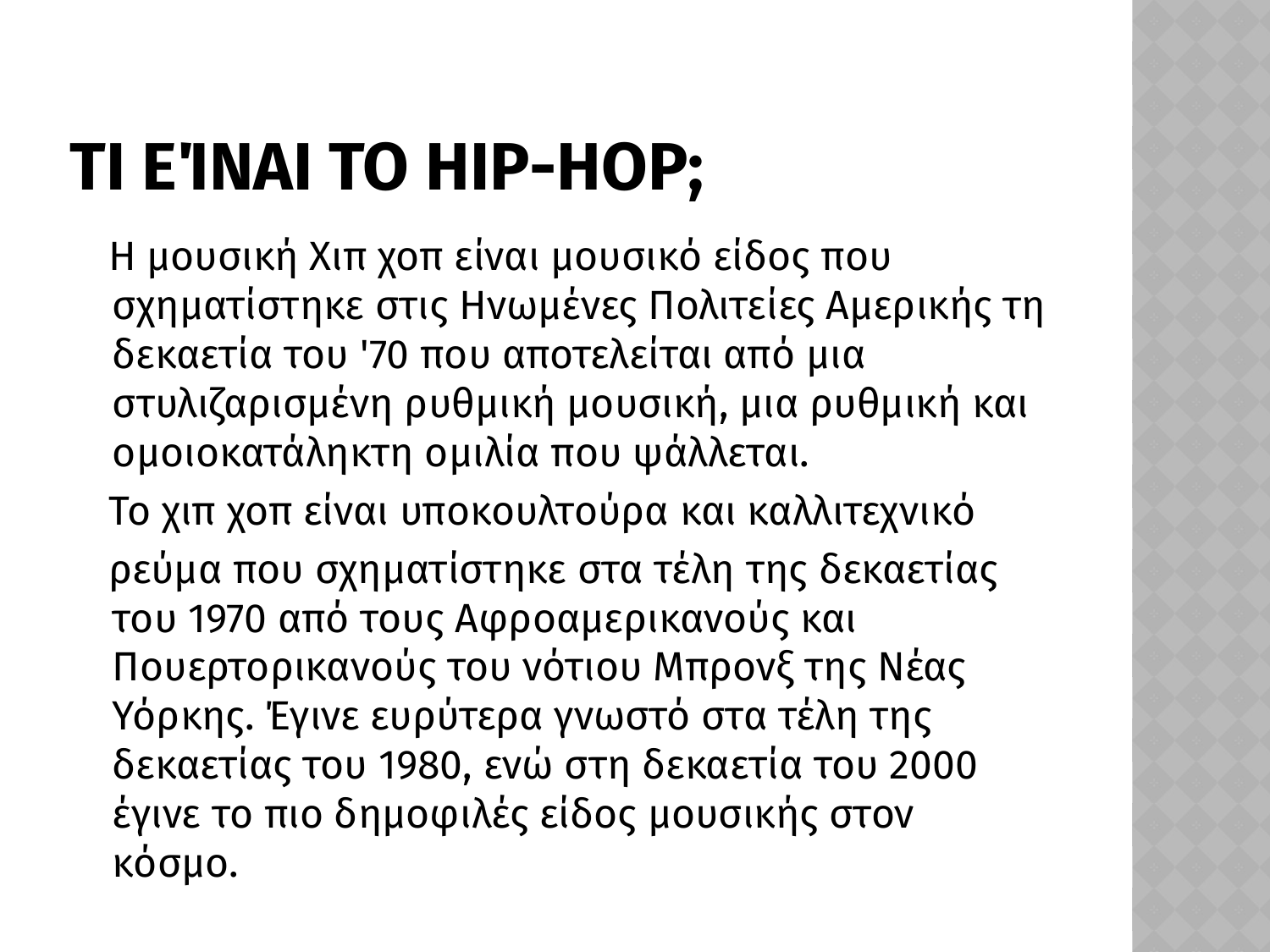

# Τι είναι το hip-hop;
   Η μουσική Χιπ χοπ είναι μουσικό είδος που σχηματίστηκε στις Ηνωμένες Πολιτείες Αμερικής τη δεκαετία του '70 που αποτελείται από μια στυλιζαρισμένη ρυθμική μουσική, μια ρυθμική και ομοιοκατάληκτη ομιλία που ψάλλεται.
   Το χιπ χοπ είναι υποκουλτούρα και καλλιτεχνικό
   ρεύμα που σχηματίστηκε στα τέλη της δεκαετίας του 1970 από τους Αφροαμερικανούς και Πουερτορικανούς του νότιου Μπρονξ της Νέας Υόρκης. Έγινε ευρύτερα γνωστό στα τέλη της δεκαετίας του 1980, ενώ στη δεκαετία του 2000 έγινε το πιο δημοφιλές είδος μουσικής στον κόσμο.